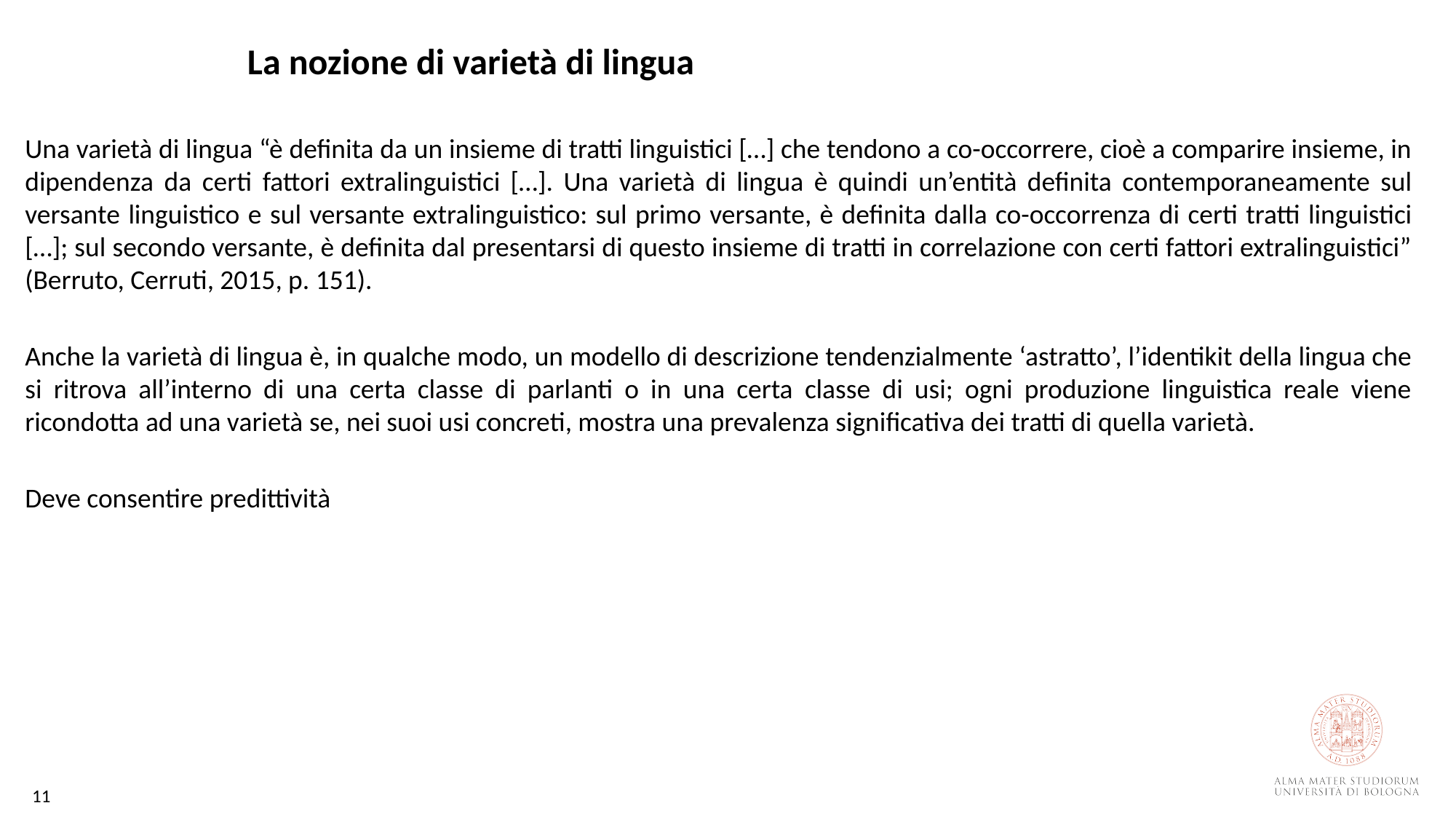

# La nozione di varietà di lingua
Una varietà di lingua “è definita da un insieme di tratti linguistici […] che tendono a co-occorrere, cioè a comparire insieme, in dipendenza da certi fattori extralinguistici […]. Una varietà di lingua è quindi un’entità definita contemporaneamente sul versante linguistico e sul versante extralinguistico: sul primo versante, è definita dalla co-occorrenza di certi tratti linguistici […]; sul secondo versante, è definita dal presentarsi di questo insieme di tratti in correlazione con certi fattori extralinguistici” (Berruto, Cerruti, 2015, p. 151).

Anche la varietà di lingua è, in qualche modo, un modello di descrizione tendenzialmente ‘astratto’, l’identikit della lingua che si ritrova all’interno di una certa classe di parlanti o in una certa classe di usi; ogni produzione linguistica reale viene ricondotta ad una varietà se, nei suoi usi concreti, mostra una prevalenza significativa dei tratti di quella varietà.

Deve consentire predittività